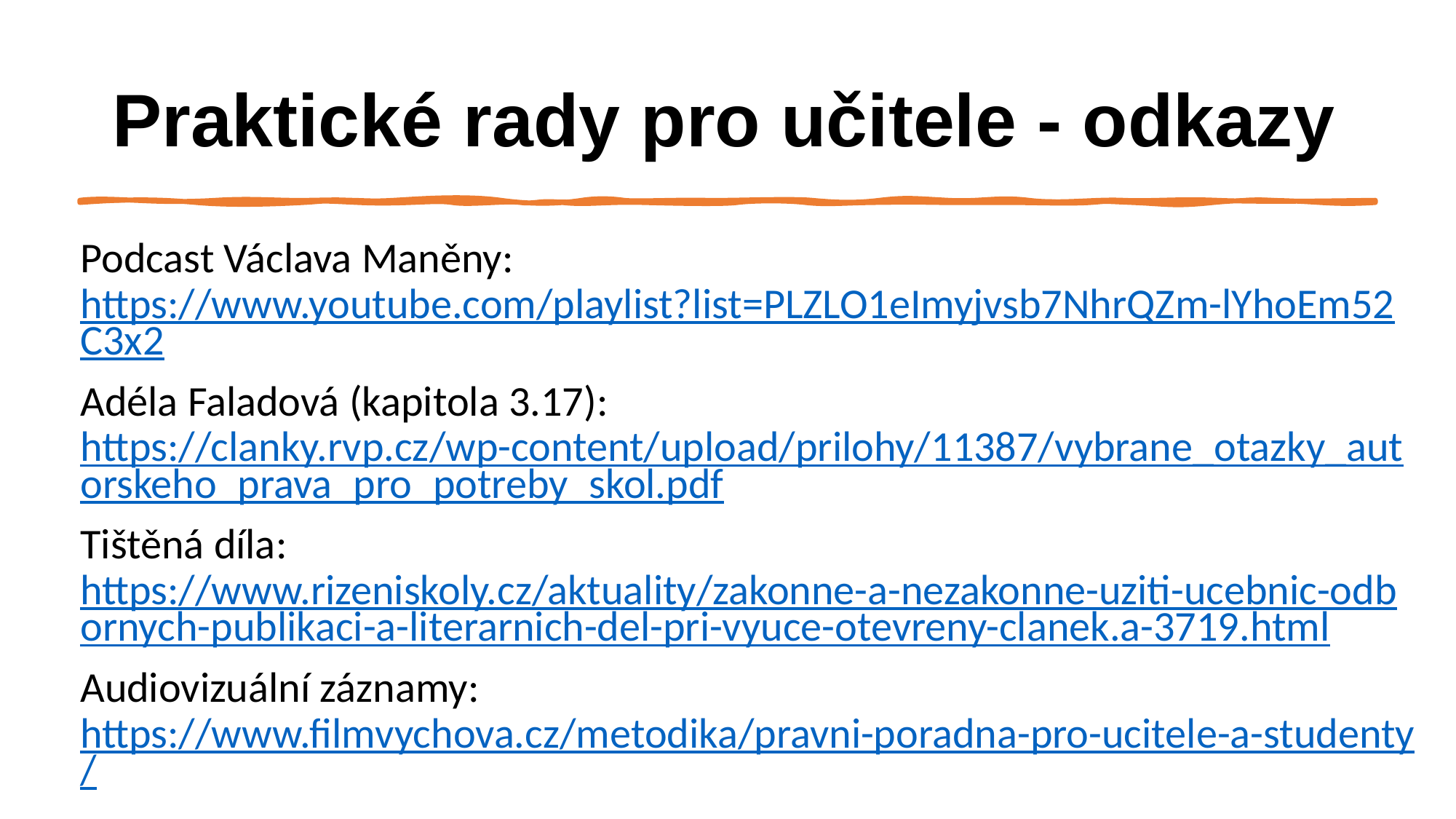

# Praktické rady pro učitele - odkazy

Podcast Václava Maněny: https://www.youtube.com/playlist?list=PLZLO1eImyjvsb7NhrQZm-lYhoEm52C3x2
Adéla Faladová (kapitola 3.17): https://clanky.rvp.cz/wp-content/upload/prilohy/11387/vybrane_otazky_autorskeho_prava_pro_potreby_skol.pdf
Tištěná díla: https://www.rizeniskoly.cz/aktuality/zakonne-a-nezakonne-uziti-ucebnic-odbornych-publikaci-a-literarnich-del-pri-vyuce-otevreny-clanek.a-3719.html
Audiovizuální záznamy: https://www.filmvychova.cz/metodika/pravni-poradna-pro-ucitele-a-studenty/